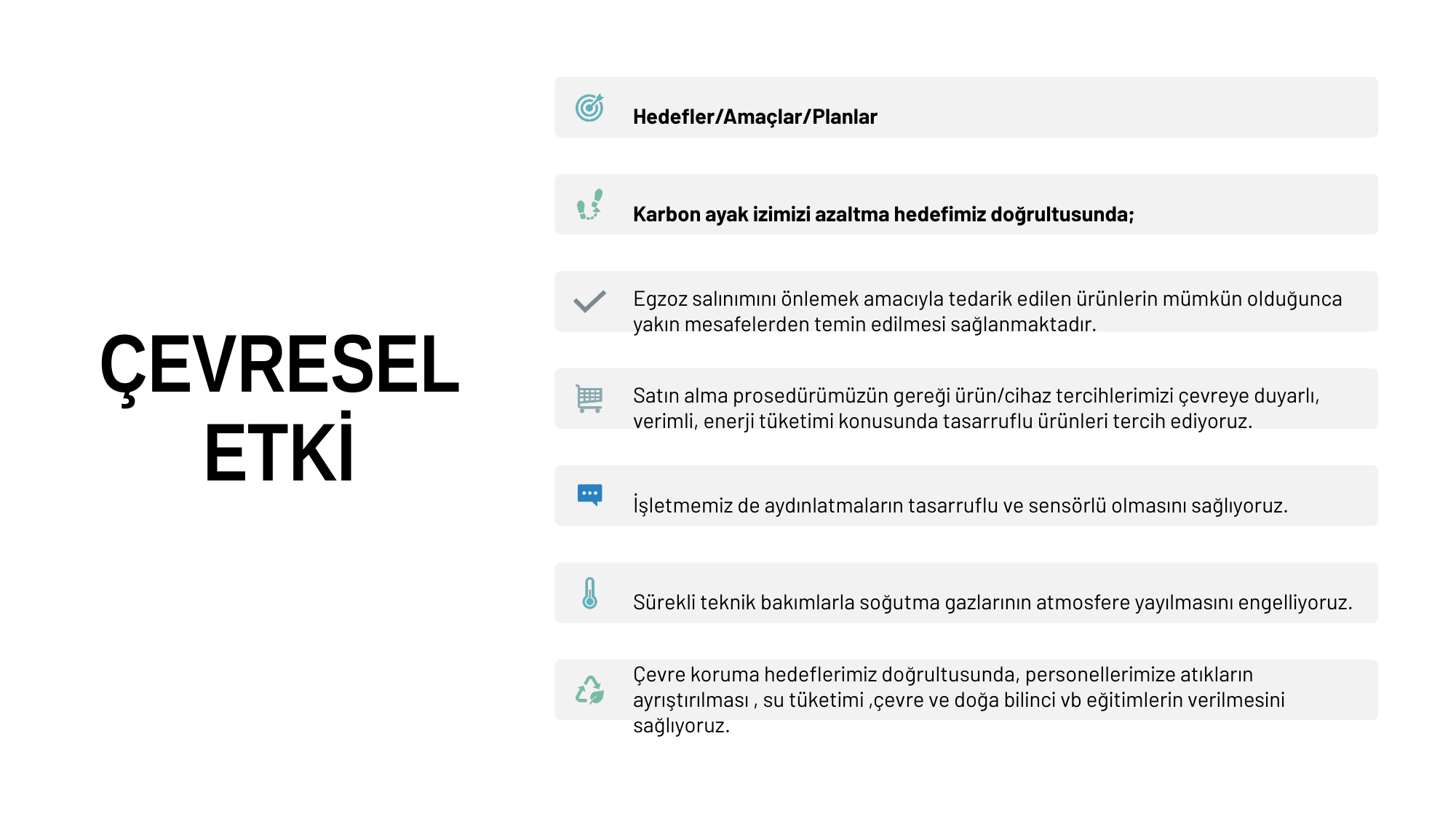

Hedefler/Amaçlar/Planlar
Karbon ayak izimizi azaltma hedefimiz doğrultusunda;
Egzoz salınımını önlemek amacıyla tedarik edilen ürünlerin mümkün olduğunca yakın mesafelerden temin edilmesi sağlanmaktadır.
Satın alma prosedürümüzün gereği ürün/cihaz tercihlerimizi çevreye duyarlı, verimli, enerji tüketimi konusunda tasarruflu ürünleri tercih ediyoruz.
İşletmemiz de aydınlatmaların tasarruflu ve sensörlü olmasını sağlıyoruz.
Sürekli teknik bakımlarla soğutma gazlarının atmosfere yayılmasını engelliyoruz.
Çevre koruma hedeflerimiz doğrultusunda, personellerimize atıkların ayrıştırılması , su tüketimi ,çevre ve doğa bilinci vb eğitimlerin verilmesini sağlıyoruz.
# ÇEVRESEL ETKİ